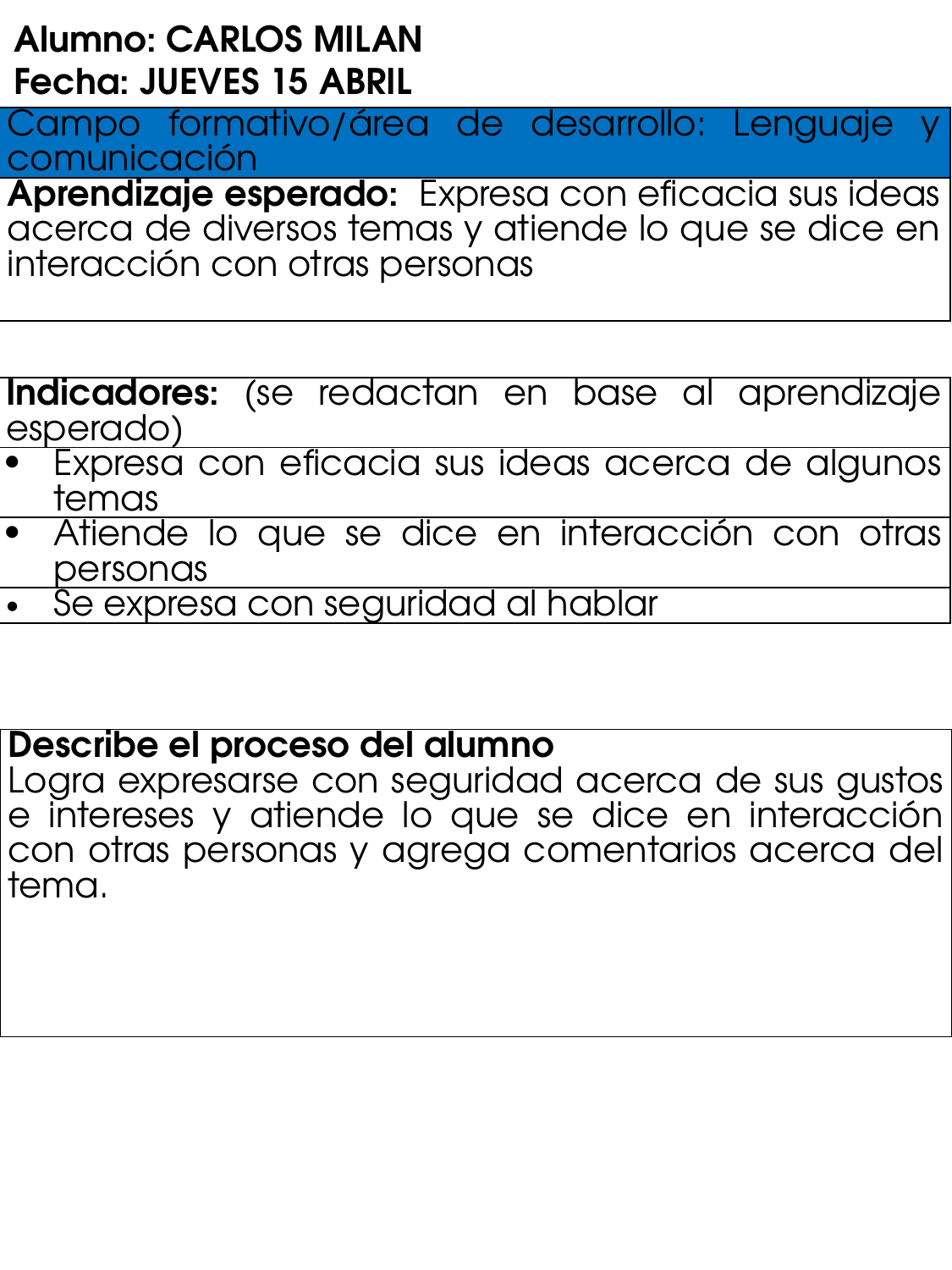

Alumno: CARLOS MILAN
Fecha: JUEVES 15 ABRIL

| Campo formativo/área de desarrollo: Lenguaje y comunicación |
| --- |
| Aprendizaje esperado: Expresa con eficacia sus ideas acerca de diversos temas y atiende lo que se dice en interacción con otras personas |
| Indicadores: (se redactan en base al aprendizaje esperado) |
| --- |
| Expresa con eficacia sus ideas acerca de algunos temas |
| Atiende lo que se dice en interacción con otras personas |
| Se expresa con seguridad al hablar |
| Describe el proceso del alumno Logra expresarse con seguridad acerca de sus gustos e intereses y atiende lo que se dice en interacción con otras personas y agrega comentarios acerca del tema. |
| --- |